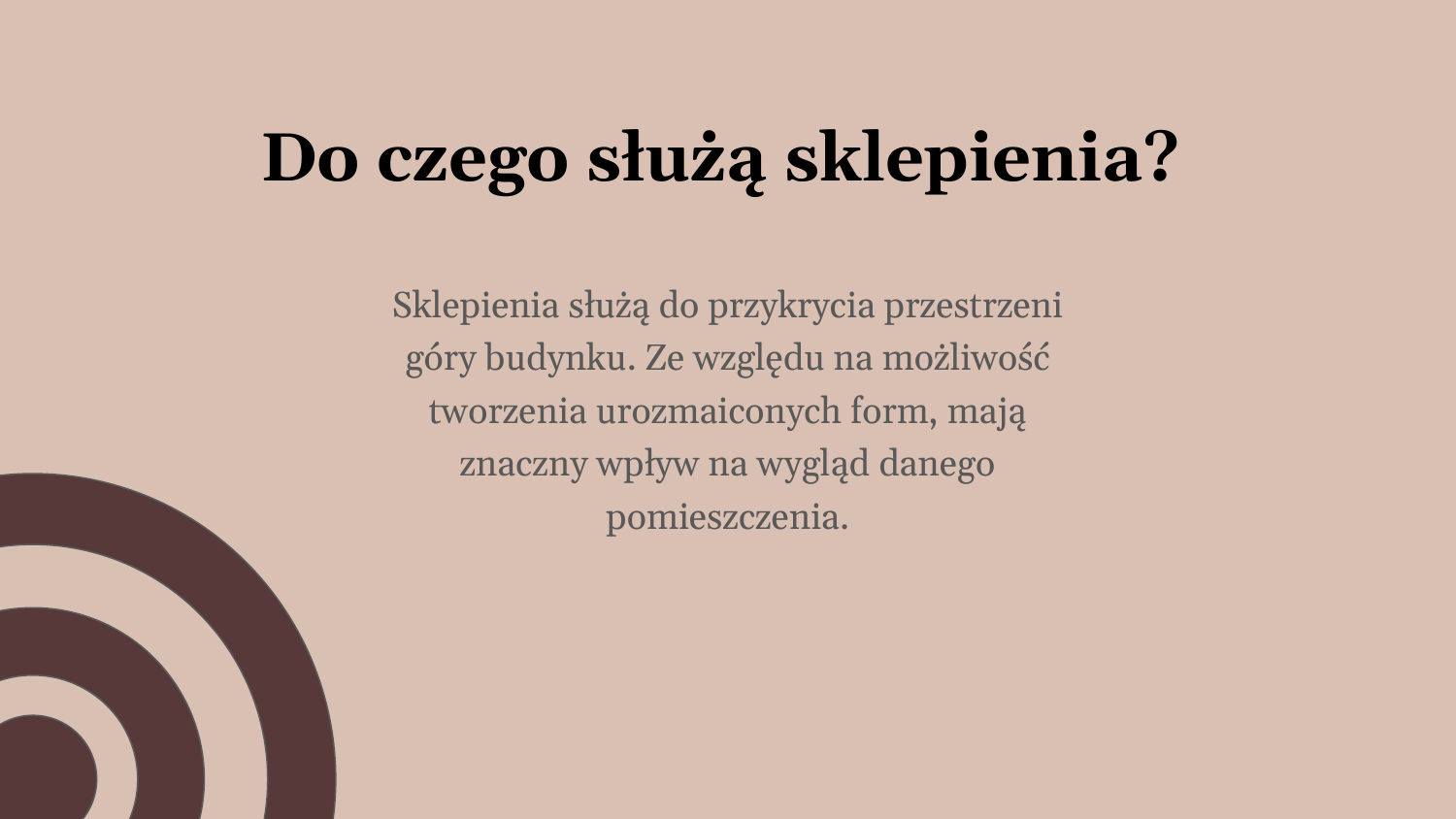

# Do czego służą sklepienia?
Sklepienia służą do przykrycia przestrzeni góry budynku. Ze względu na możliwość tworzenia urozmaiconych form, mają znaczny wpływ na wygląd danego pomieszczenia.